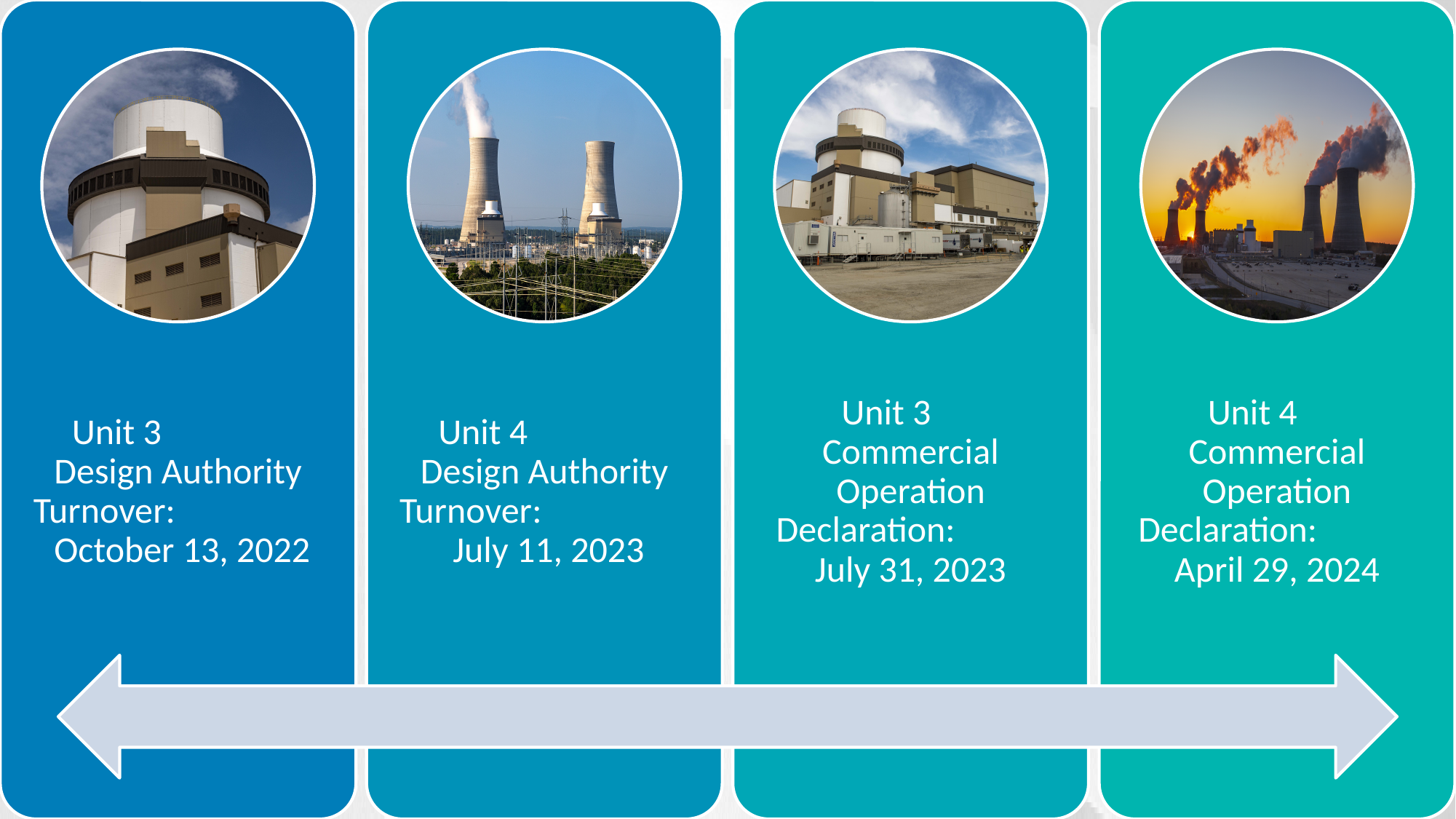

Unit 3                Design Authority Turnover:                    October 13, 2022
Unit 4                Design Authority Turnover:                    July 11, 2023
Unit 3       Commercial Operation Declaration:            July 31, 2023
Unit 4       Commercial Operation Declaration:             April 29, 2024